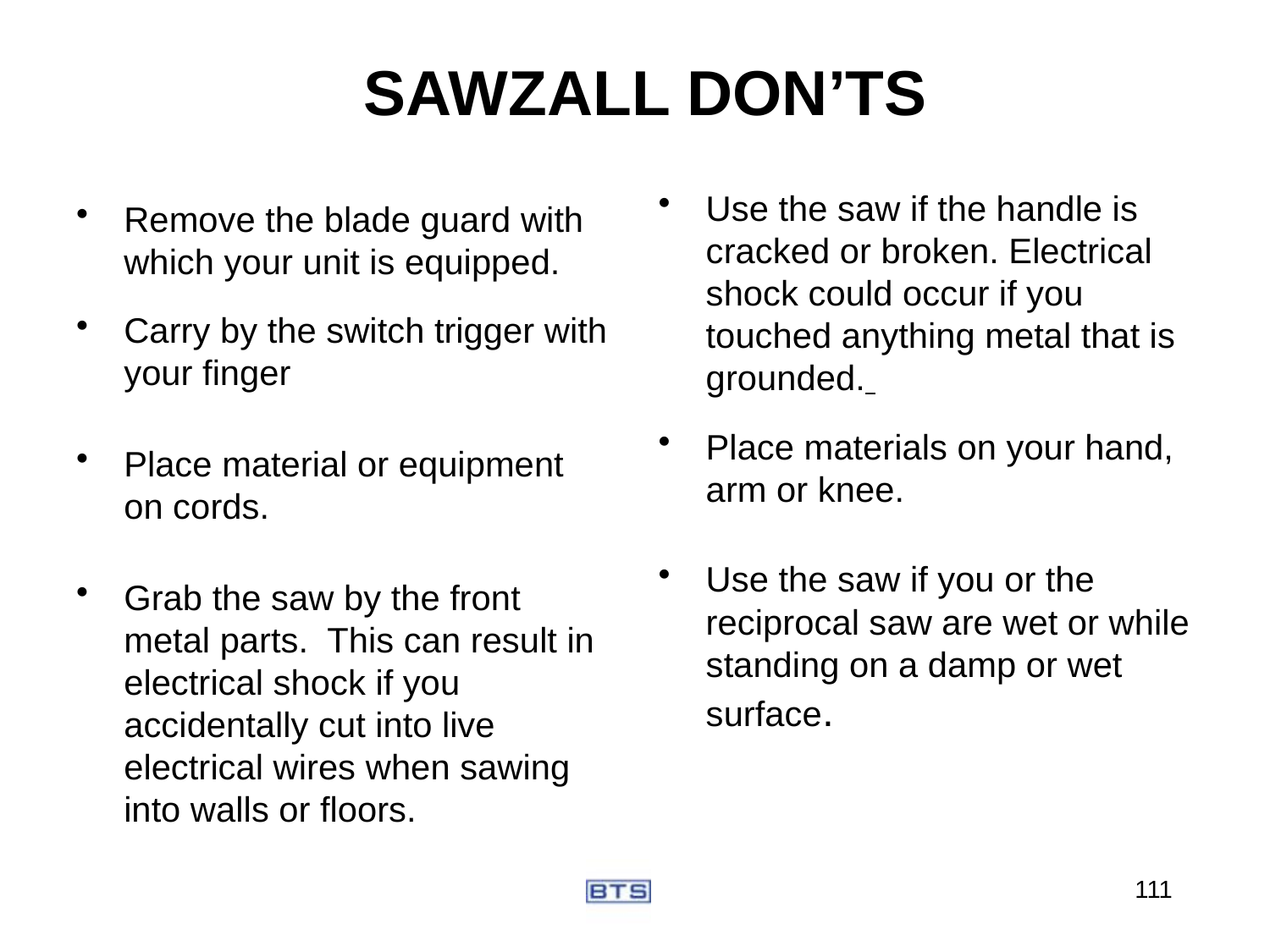

# SAWZALL DON’TS
Use the saw if the handle is cracked or broken. Electrical shock could occur if you touched anything metal that is grounded.

Place materials on your hand, arm or knee.

Use the saw if you or the reciprocal saw are wet or while standing on a damp or wet surface.

Remove the blade guard with which your unit is equipped.

Carry by the switch trigger with your finger

Place material or equipment on cords.

Grab the saw by the front metal parts.  This can result in electrical shock if you accidentally cut into live electrical wires when sawing into walls or floors.

111